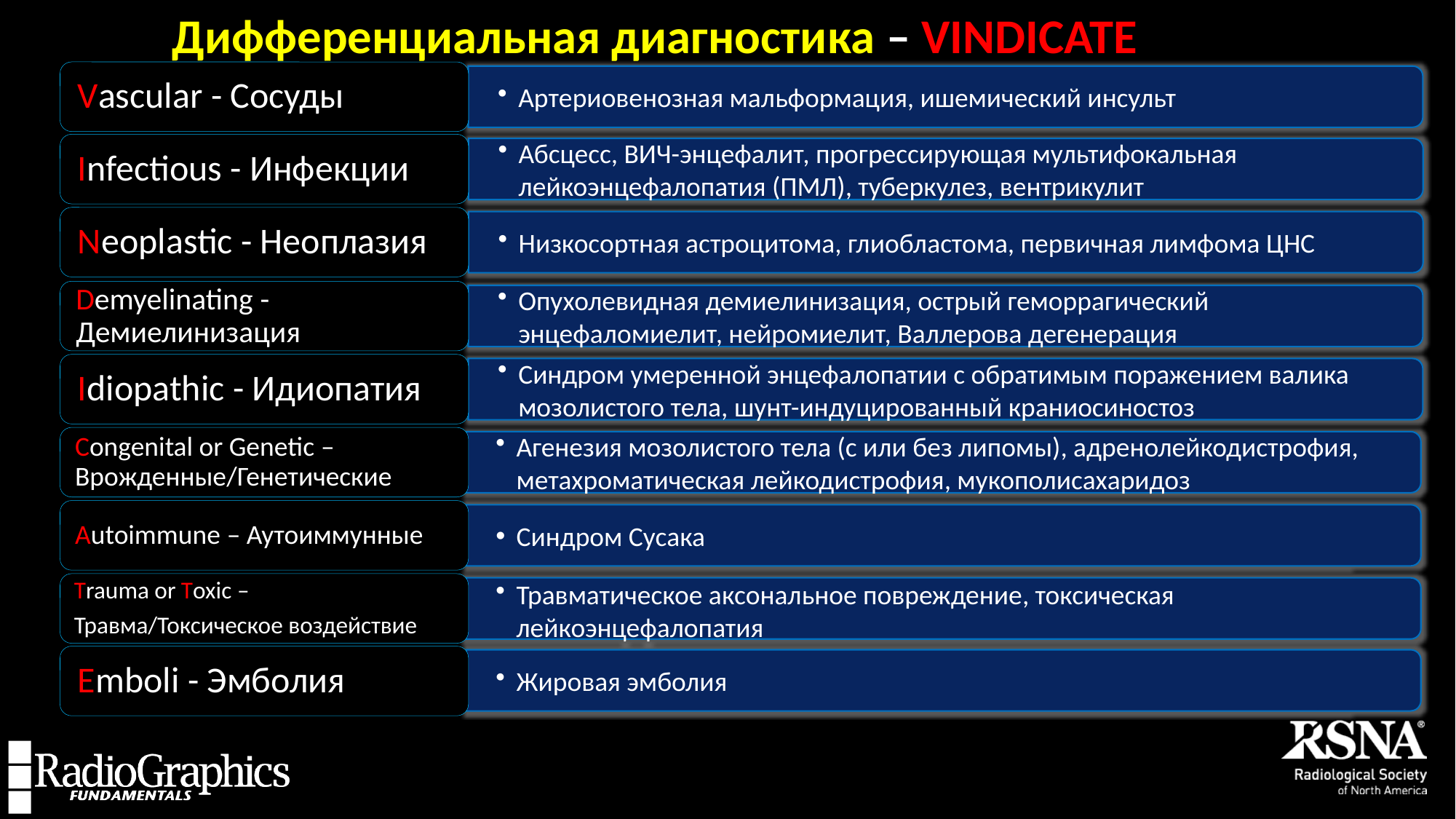

# Дифференциальная диагностика – VINDICATE
Артериовенозная мальформация, ишемический инсульт
Vascular - Сосуды
Абсцесс, ВИЧ-энцефалит, прогрессирующая мультифокальная лейкоэнцефалопатия (ПМЛ), туберкулез, вентрикулит
Infectious - Инфекции
Низкосортная астроцитома, глиобластома, первичная лимфома ЦНС
Neoplastic - Неоплазия
Опухолевидная демиелинизация, острый геморрагический энцефаломиелит, нейромиелит, Валлерова дегенерация
Demyelinating -Демиелинизация
Синдром умеренной энцефалопатии с обратимым поражением валика мозолистого тела, шунт-индуцированный краниосиностоз
Idiopathic - Идиопатия
Агенезия мозолистого тела (с или без липомы), адренолейкодистрофия, метахроматическая лейкодистрофия, мукополисахаридоз
Congenital or Genetic – Врожденные/Генетические
Синдром Сусака
Autoimmune – Аутоиммунные

Травматическое аксональное повреждение, токсическая лейкоэнцефалопатия

Trauma or Toxic –
Травма/Токсическое воздействие
Жировая эмболия
Emboli - Эмболия